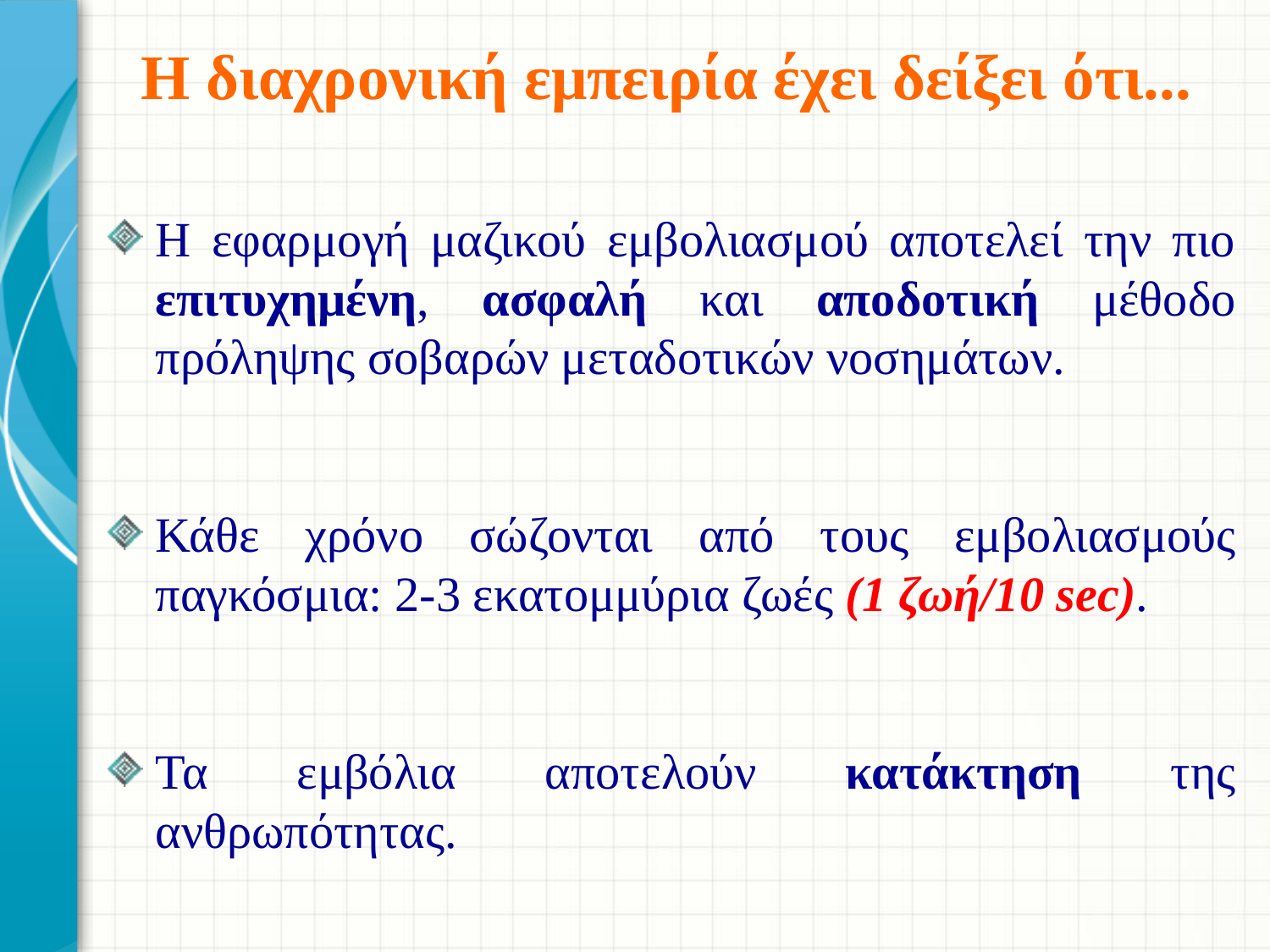

# Η διαχρονική εμπειρία έχει δείξει ότι...
Η εφαρμογή μαζικού εμβολιασμού αποτελεί την πιο επιτυχημένη, ασφαλή και αποδοτική μέθοδο πρόληψης σοβαρών μεταδοτικών νοσημάτων.

Κάθε χρόνο σώζονται από τους εμβολιασμούς παγκόσμια: 2-3 εκατομμύρια ζωές (1 ζωή/10 sec).

Τα εμβόλια αποτελούν κατάκτηση της ανθρωπότητας.